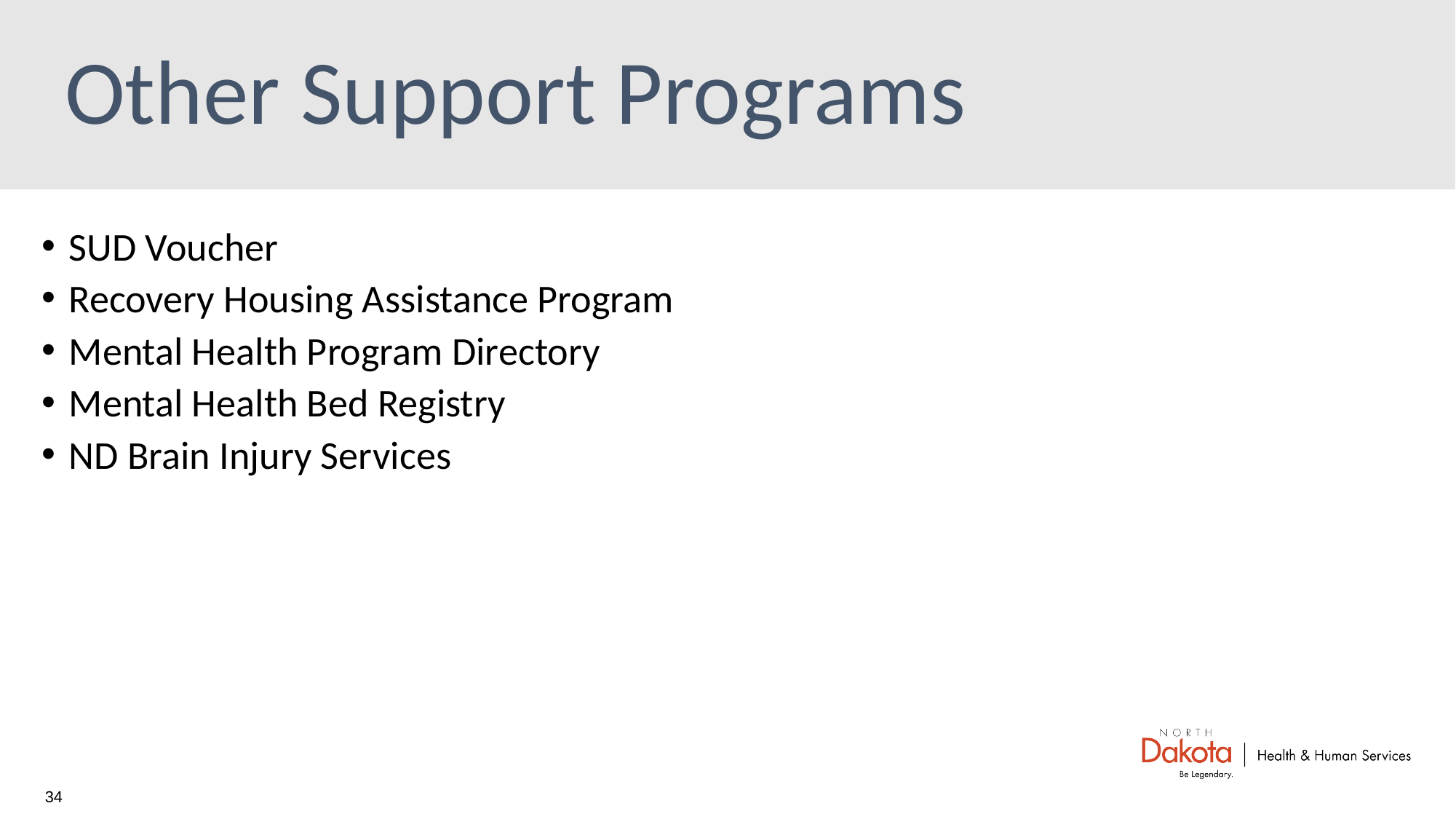

# Other Support Programs
SUD Voucher
Recovery Housing Assistance Program
Mental Health Program Directory
Mental Health Bed Registry
ND Brain Injury Services

34